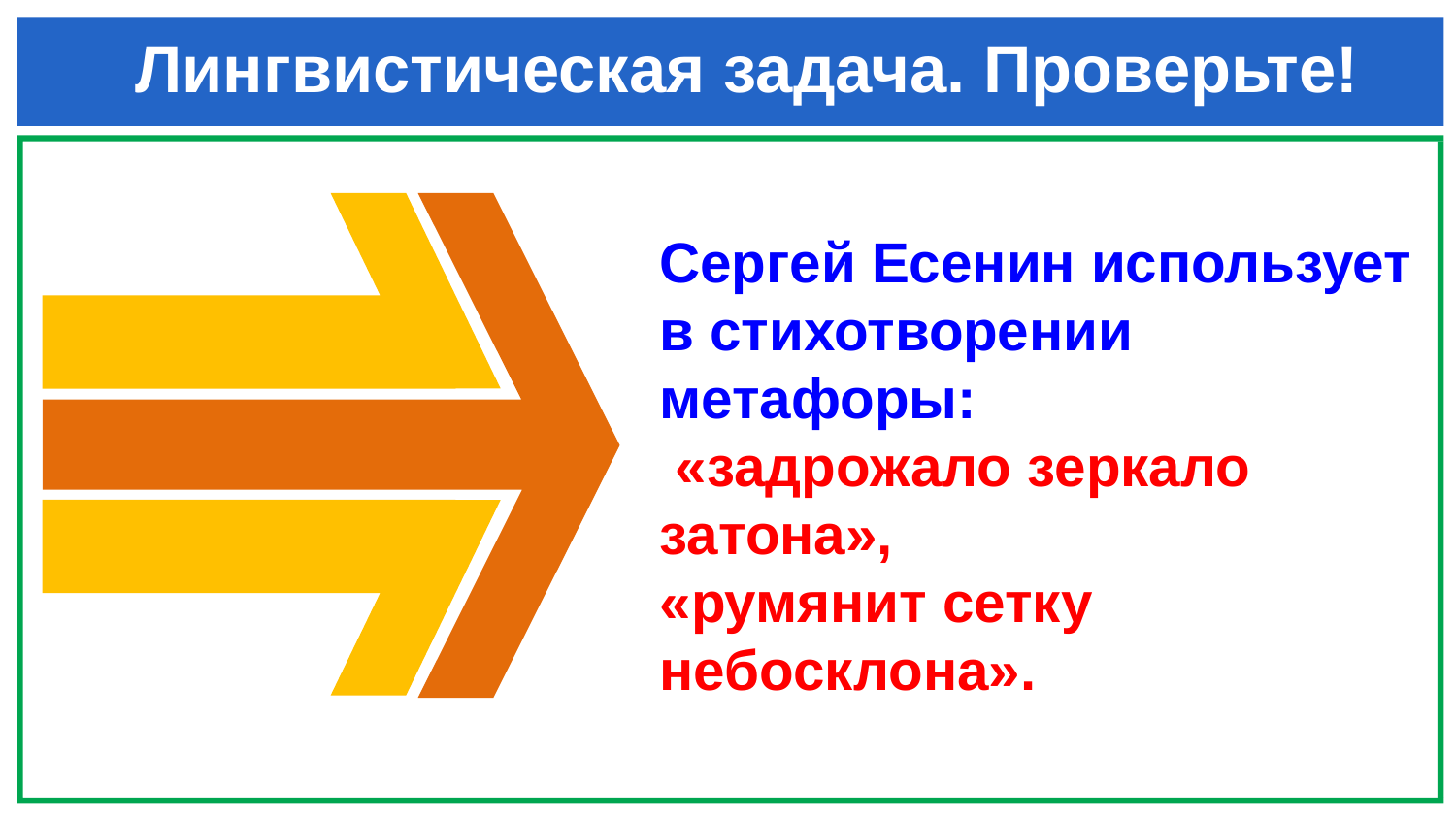

Сергей Есенин использует в стихотворении метафоры:
 «задрожало зеркало затона»,
«румянит сетку небосклона».

# Лингвистическая задача. Проверьте!